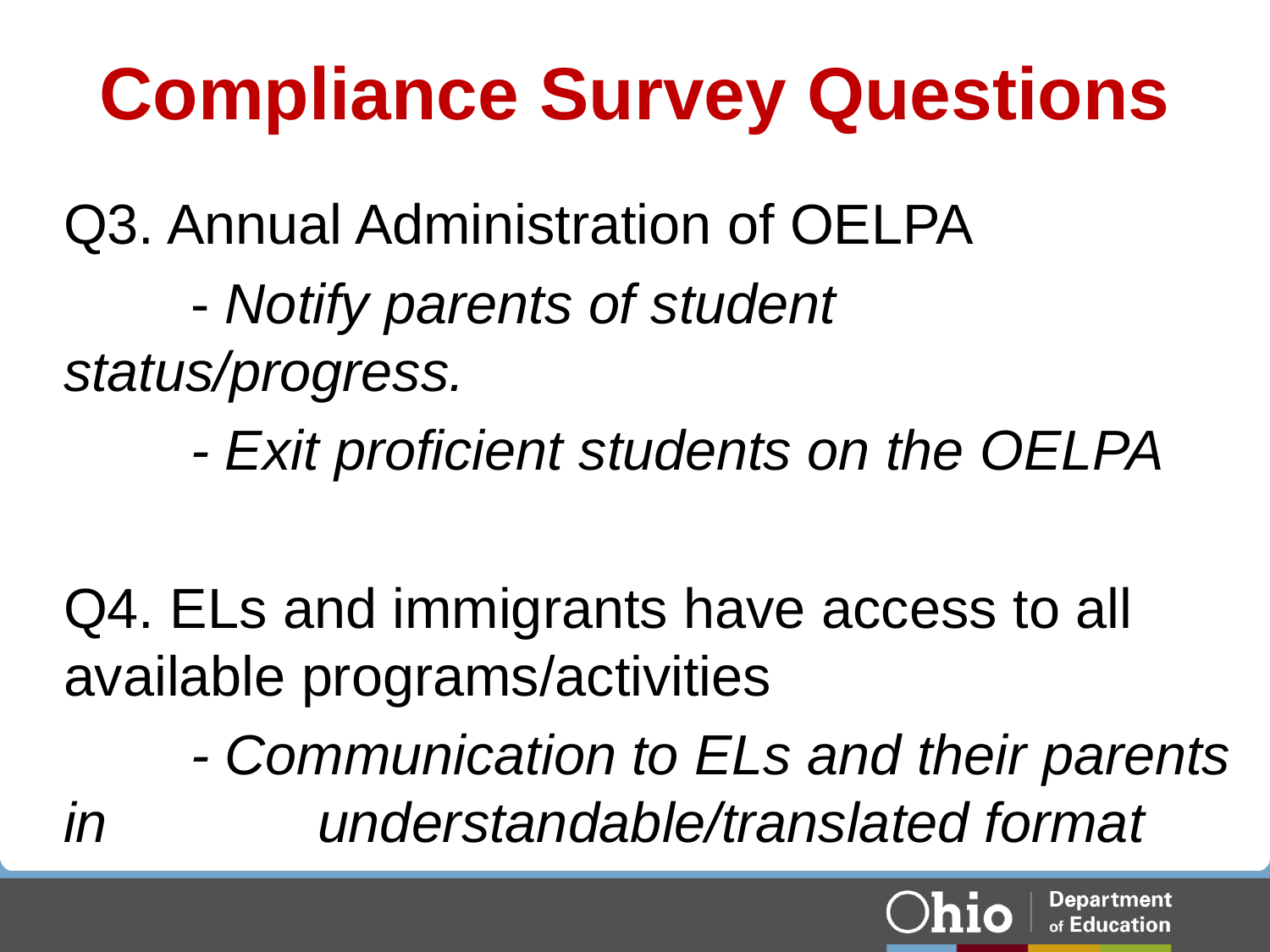

# Compliance Survey Questions
Q3. Annual Administration of OELPA
	- Notify parents of student status/progress.
	- Exit proficient students on the OELPA

Q4. ELs and immigrants have access to all available programs/activities
	- Communication to ELs and their parents in 		understandable/translated format